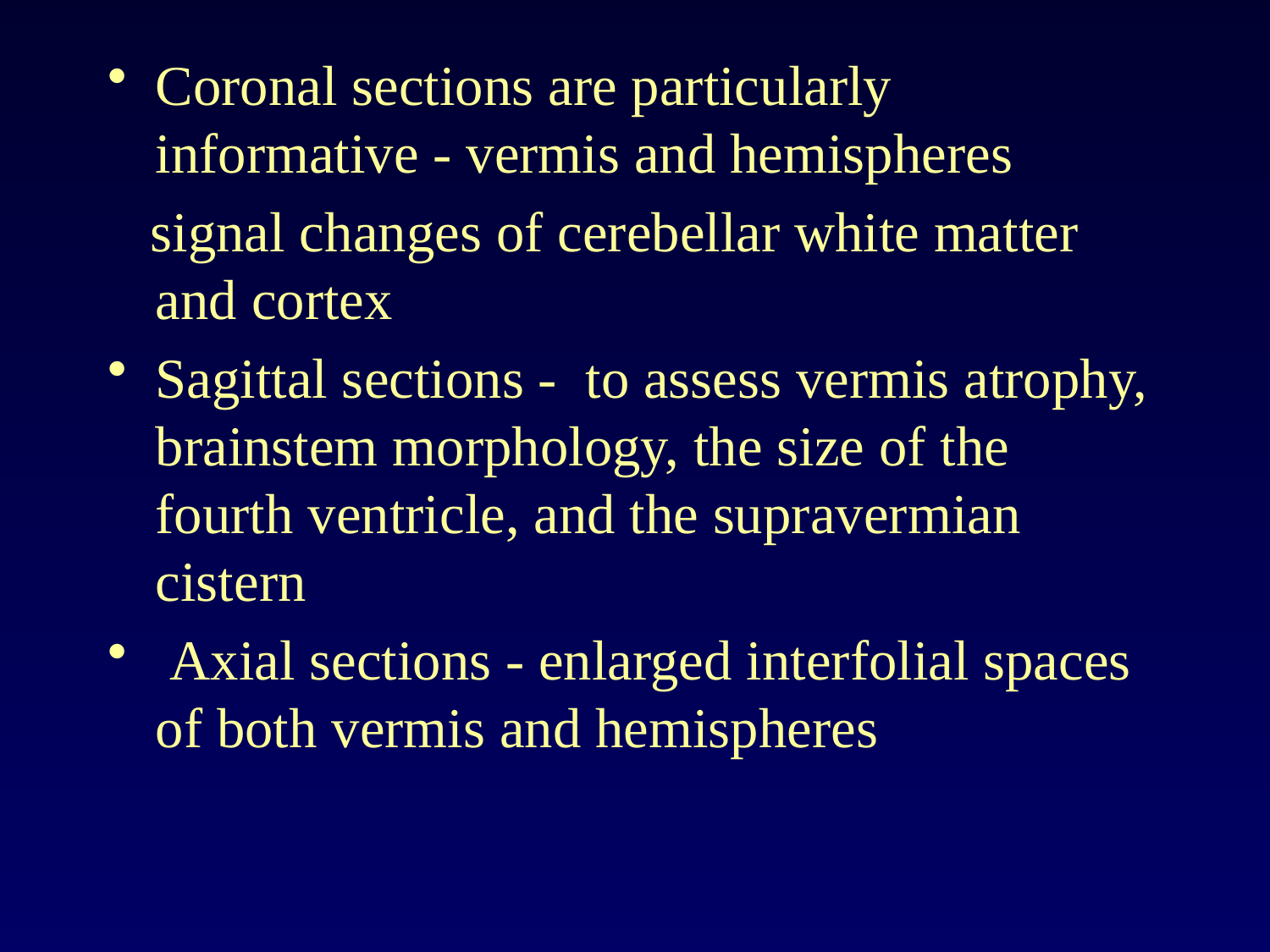

Coronal sections are particularly informative - vermis and hemispheres
   signal changes of cerebellar white matter and cortex
Sagittal sections -  to assess vermis atrophy, brainstem morphology, the size of the fourth ventricle, and the supravermian cistern
 Axial sections - enlarged interfolial spaces of both vermis and hemispheres
#